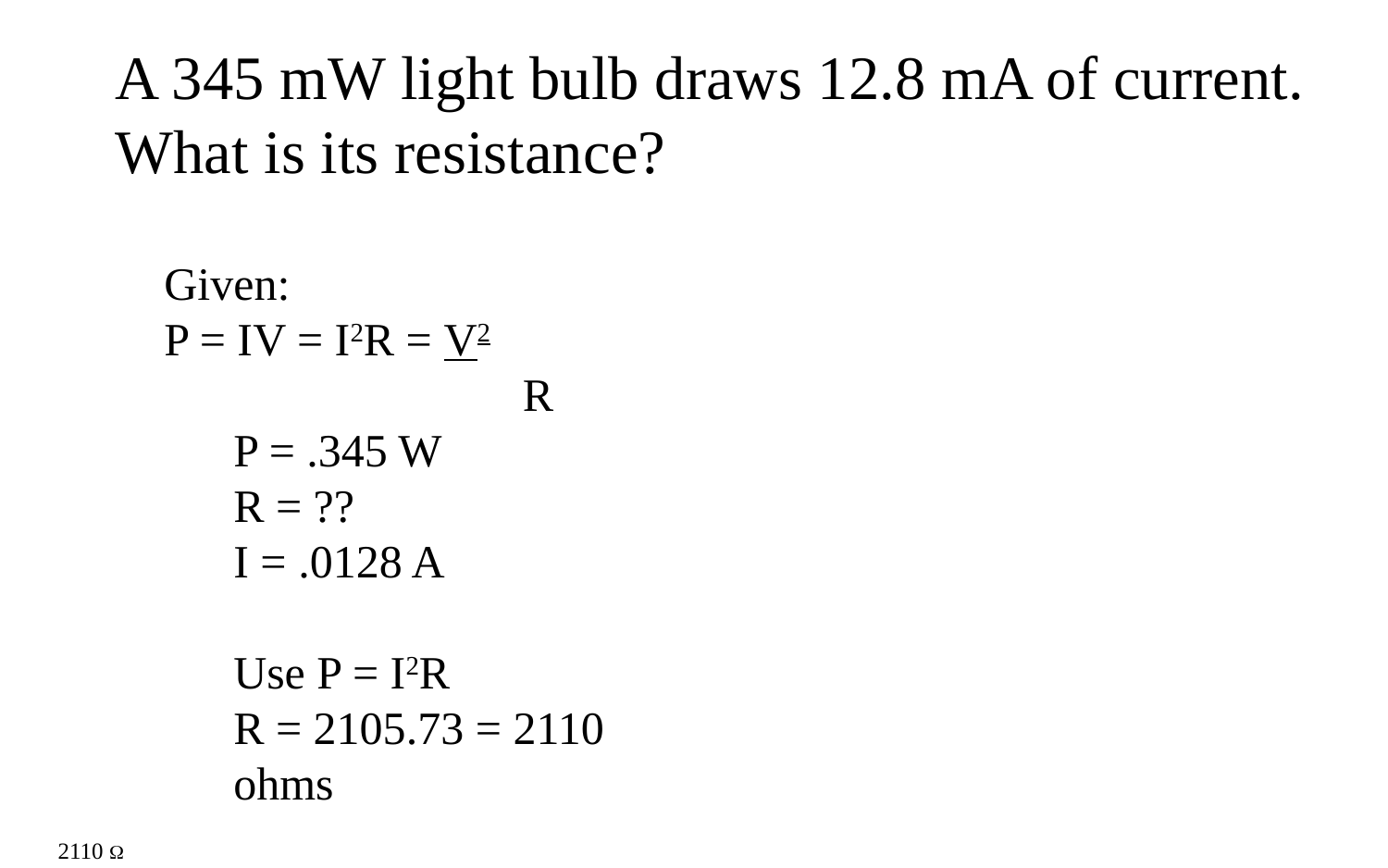

A 345 mW light bulb draws 12.8 mA of current.  What is its resistance?
Given:
P = IV = I2R = V2
		 R
P = .345 W
R = ??
I = .0128 A

Use P = I2R
R = 2105.73 = 2110 ohms

2110 Ω